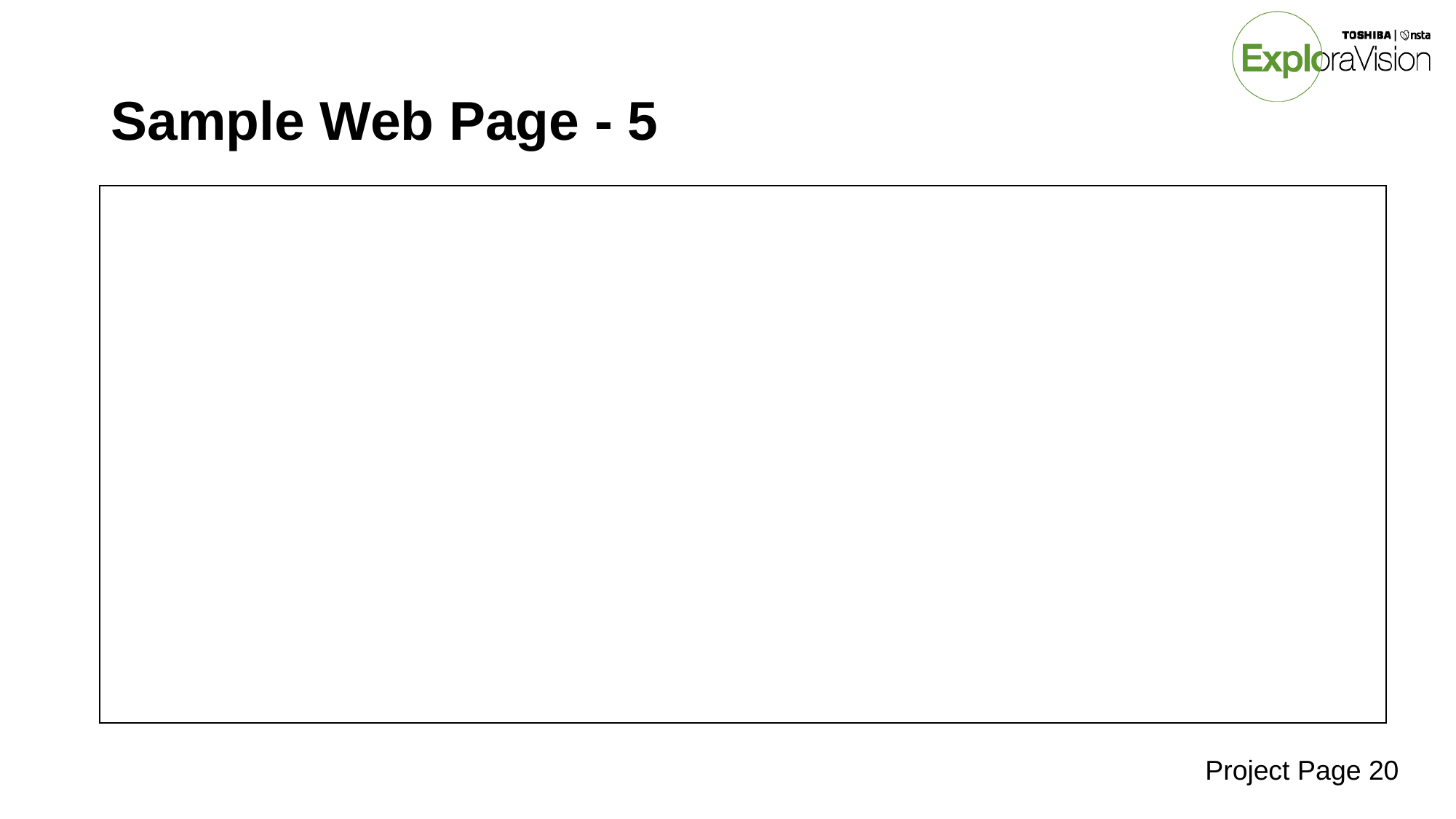

# Sample Web Page - 5

Project Page 20